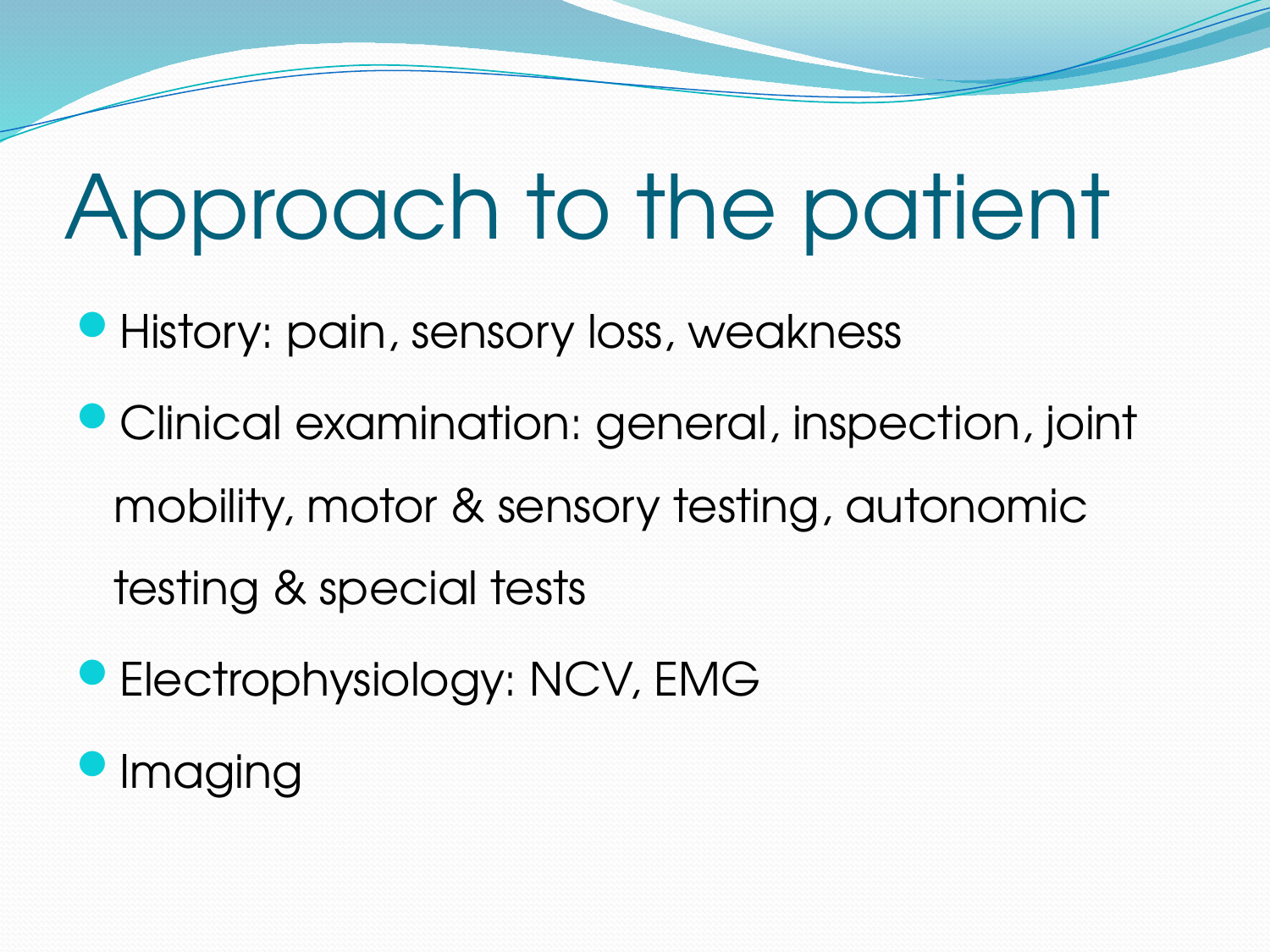

# Approach to the patient
History: pain, sensory loss, weakness
Clinical examination: general, inspection, joint mobility, motor & sensory testing, autonomic testing & special tests
Electrophysiology: NCV, EMG
Imaging